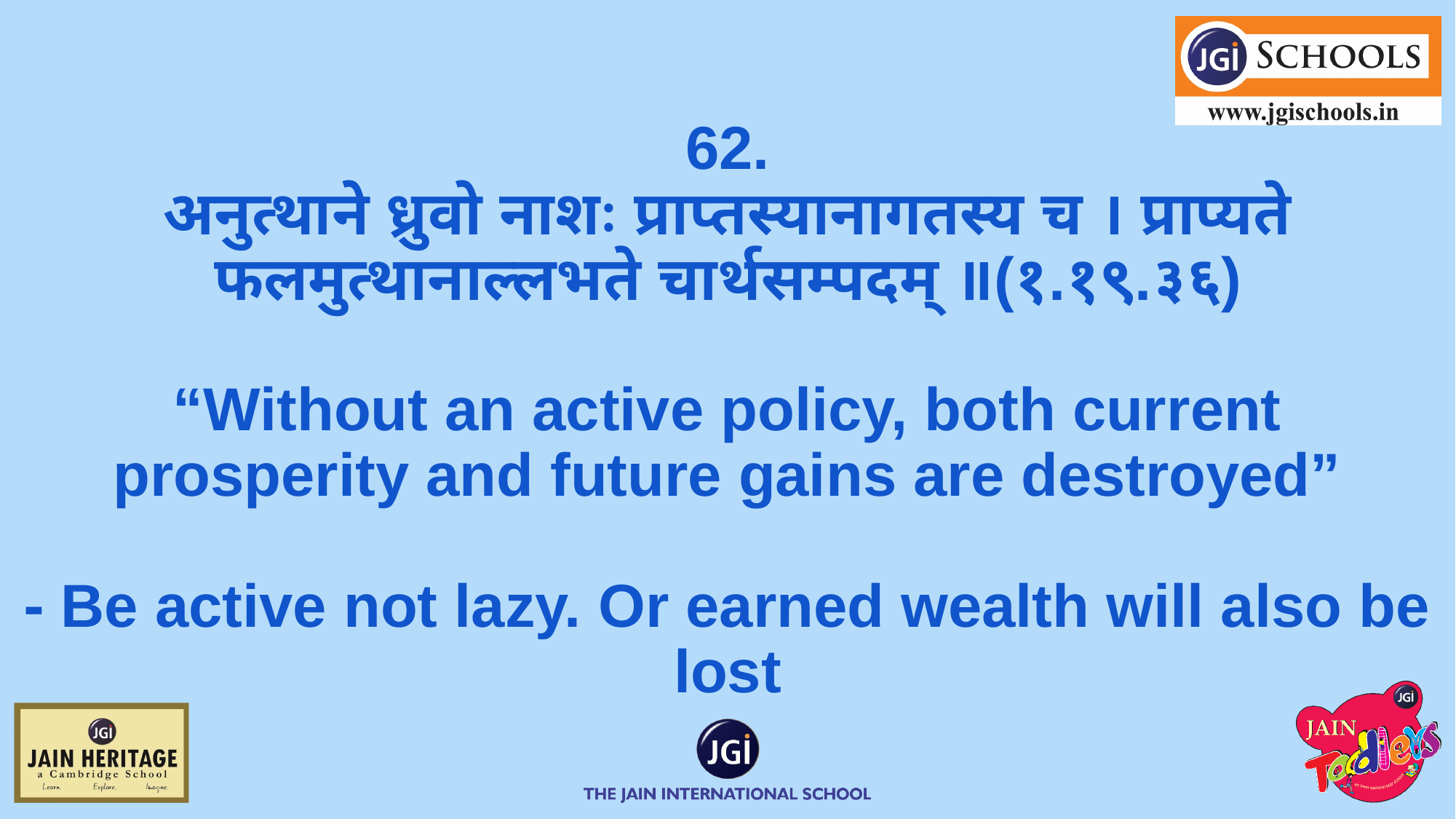

# 62. अनुत्थाने ध्रुवो नाशः प्राप्तस्यानागतस्य च । प्राप्यते फलमुत्थानाल्लभते चार्थसम्पदम् ॥(१.१९.३६)

“Without an active policy, both current prosperity and future gains are destroyed”

⁃ Be active not lazy. Or earned wealth will also be lost